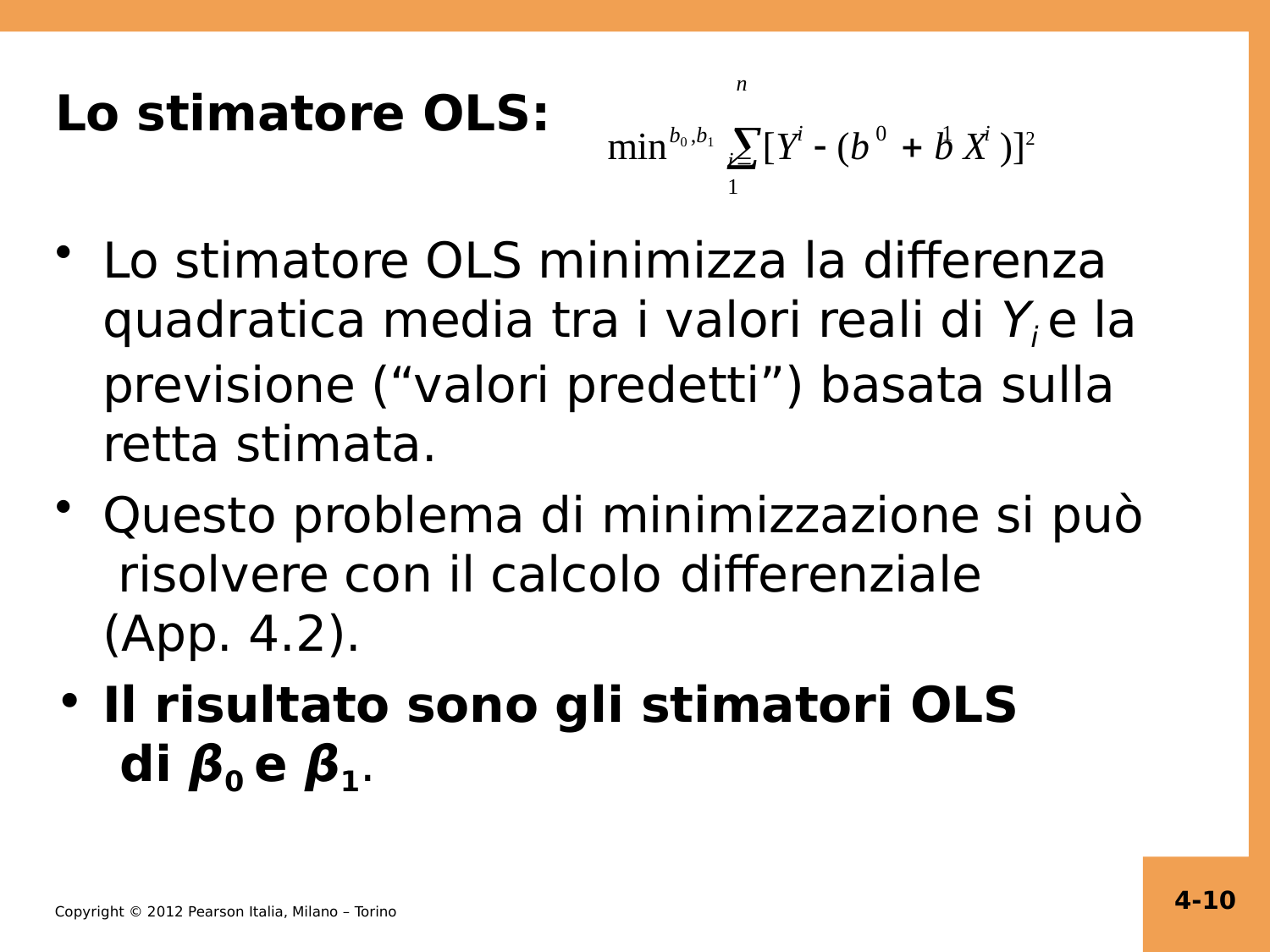

n
# min	∑[Y − (b	+ b X )]2
Lo stimatore OLS:
b0 ,b1
i	0	1	i
i=1
Lo stimatore OLS minimizza la differenza  quadratica media tra i valori reali di Yi e la  previsione (“valori predetti”) basata sulla  retta stimata.
Questo problema di minimizzazione si può  risolvere con il calcolo differenziale
(App. 4.2).
Il risultato sono gli stimatori OLS  di β0 e β1.
4-10
Copyright © 2012 Pearson Italia, Milano – Torino